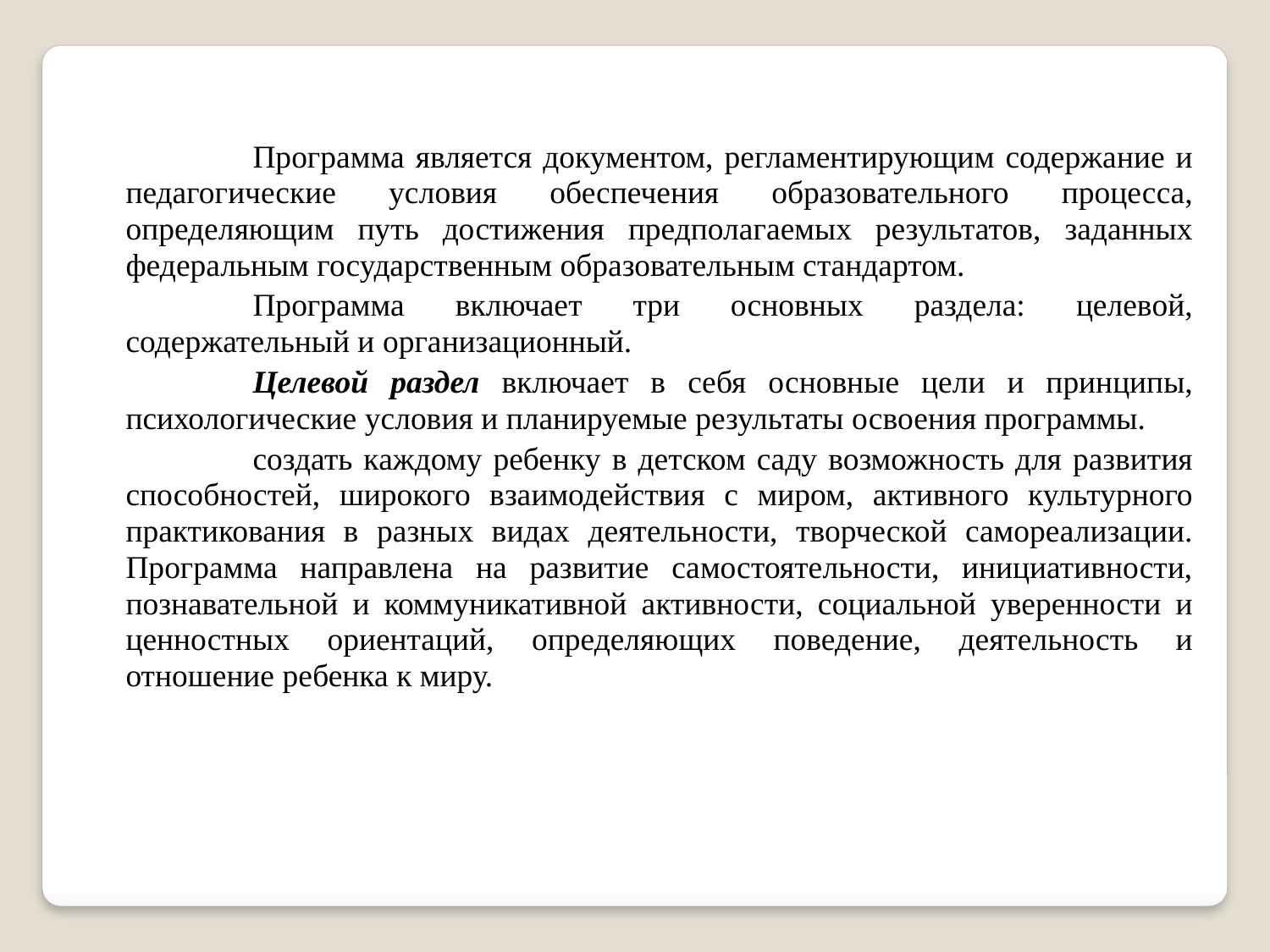

Программа является документом, регламентирующим содержание и педагогические условия обеспечения образовательного процесса, определяющим путь достижения предполагаемых результатов, заданных федеральным государственным образовательным стандартом.
	Программа включает три основных раздела: целевой, содержательный и организационный.
	Целевой раздел включает в себя основные цели и принципы, психологические условия и планируемые результаты освоения программы.
	создать каждому ребенку в детском саду возможность для развития способностей, широкого взаимодействия с миром, активного культурного практикования в разных видах деятельности, творческой самореализации. Программа направлена на развитие самостоятельности, инициативности, познавательной и коммуникативной активности, социальной уверенности и ценностных ориентаций, определяющих поведение, деятельность и отношение ребенка к миру.